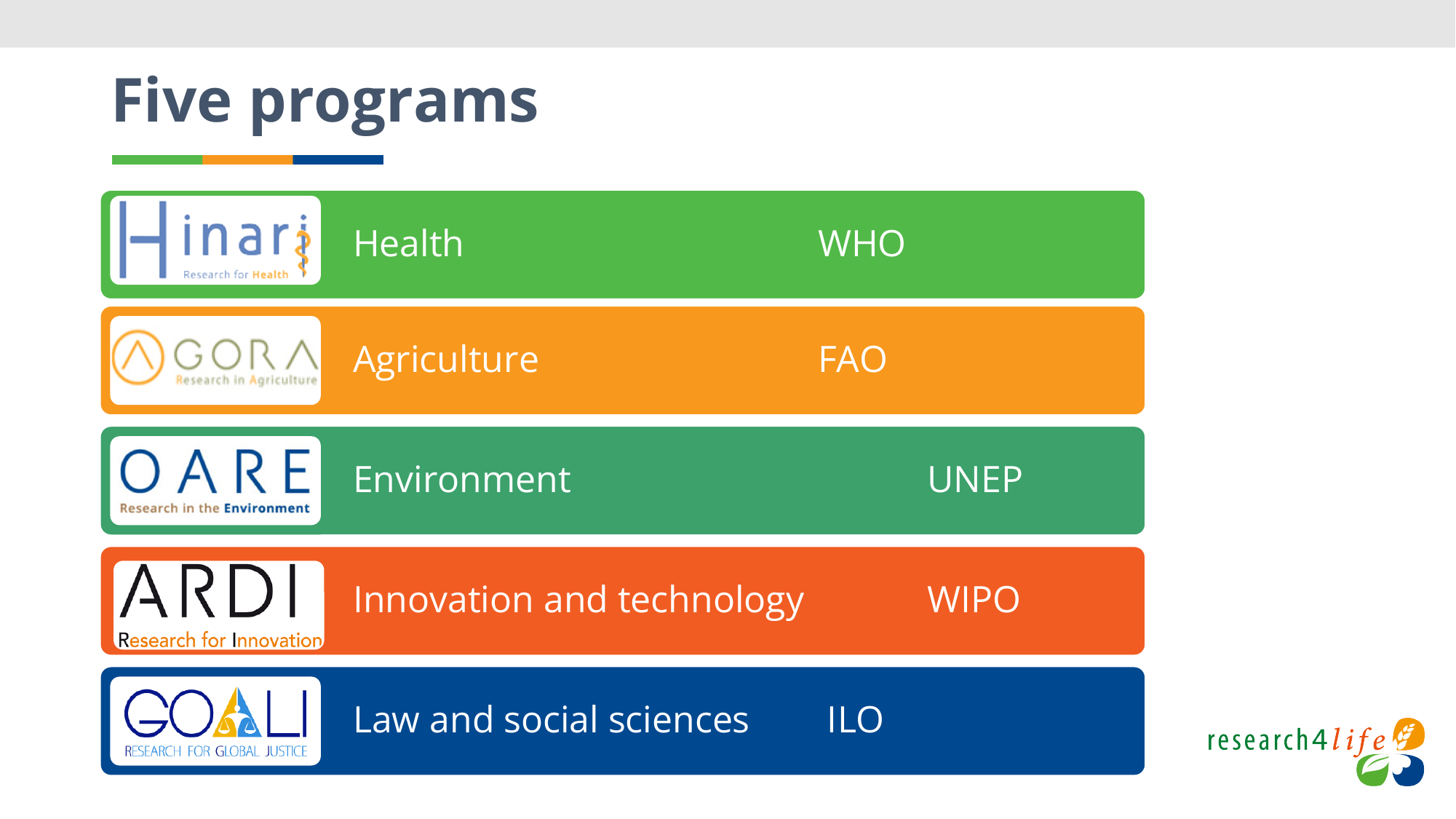

# Five programs
  Health			     WHO
  Agriculture			     FAO
  Environment			     UNEP
  Innovation and technology	     WIPO
  Law and social sciences	      ILO